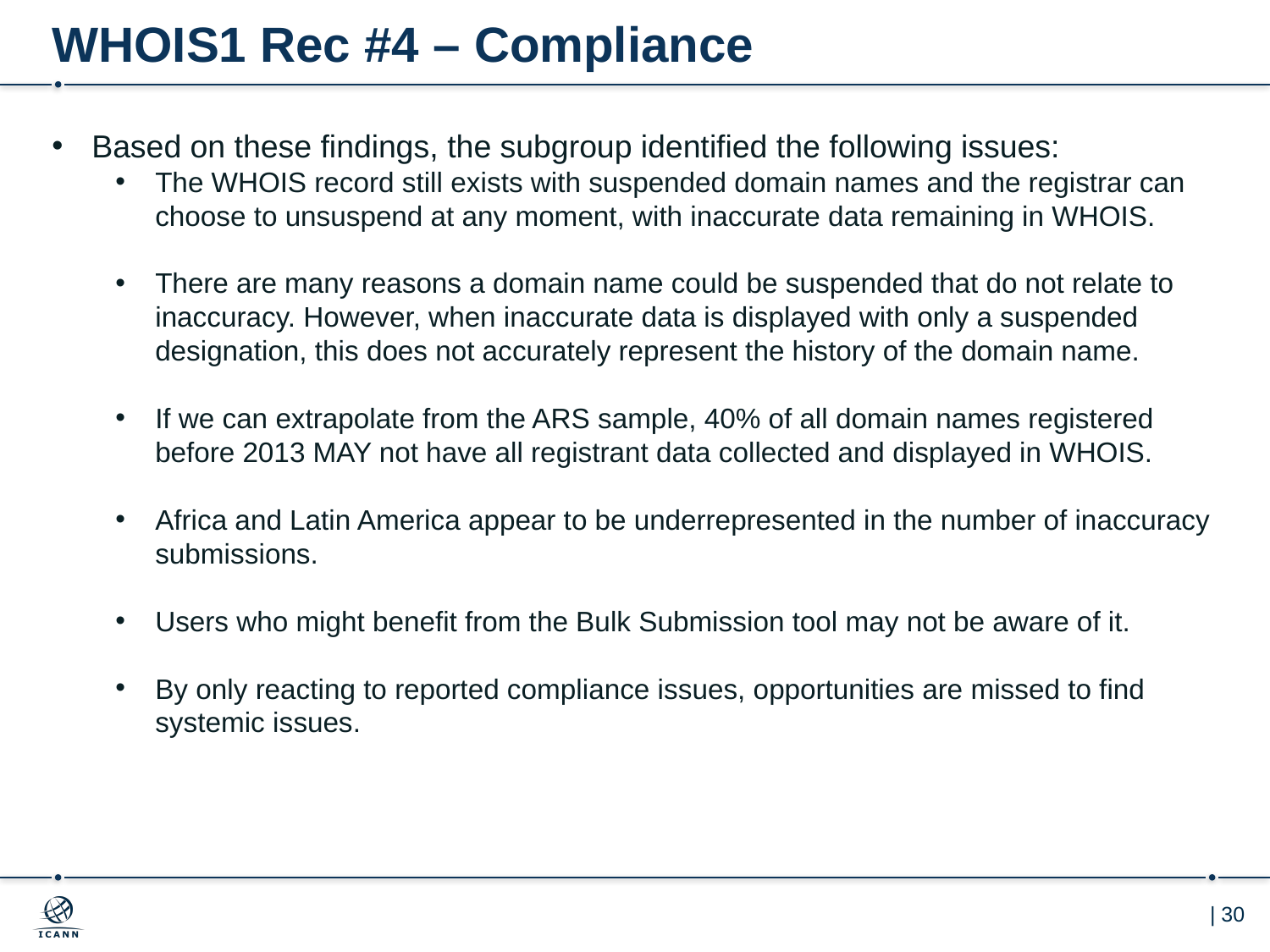

# WHOIS1 Rec #4 – Compliance
Based on these findings, the subgroup identified the following issues:
The WHOIS record still exists with suspended domain names and the registrar can choose to unsuspend at any moment, with inaccurate data remaining in WHOIS.

There are many reasons a domain name could be suspended that do not relate to inaccuracy. However, when inaccurate data is displayed with only a suspended designation, this does not accurately represent the history of the domain name.

If we can extrapolate from the ARS sample, 40% of all domain names registered before 2013 MAY not have all registrant data collected and displayed in WHOIS.

Africa and Latin America appear to be underrepresented in the number of inaccuracy submissions.

Users who might benefit from the Bulk Submission tool may not be aware of it.

By only reacting to reported compliance issues, opportunities are missed to find systemic issues.